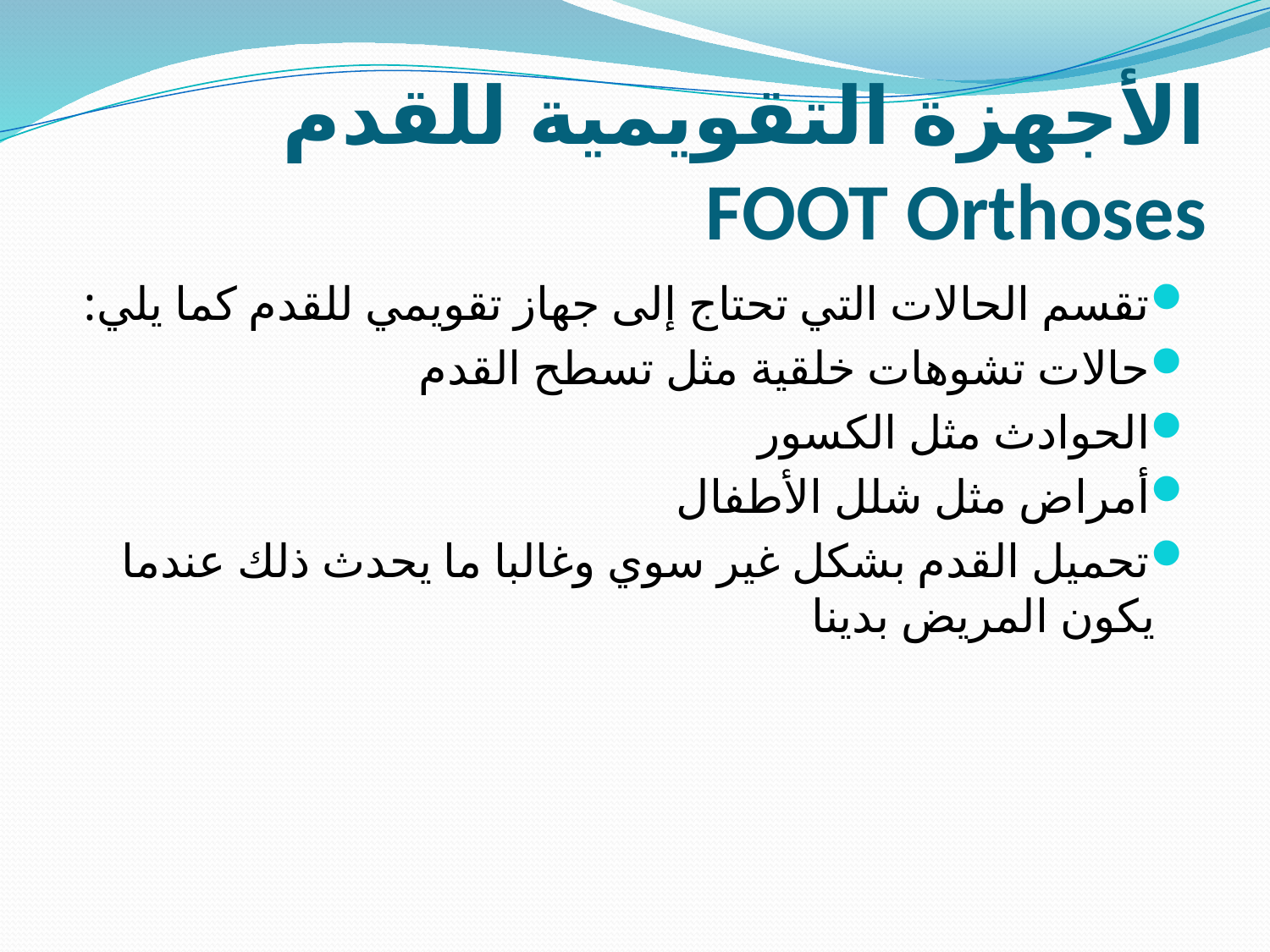

# الأجهزة التقويمية للقدم FOOT Orthoses
تقسم الحالات التي تحتاج إلى جهاز تقويمي للقدم كما يلي:
حالات تشوهات خلقية مثل تسطح القدم
الحوادث مثل الكسور
أمراض مثل شلل الأطفال
تحميل القدم بشكل غير سوي وغالبا ما يحدث ذلك عندما يكون المريض بدينا